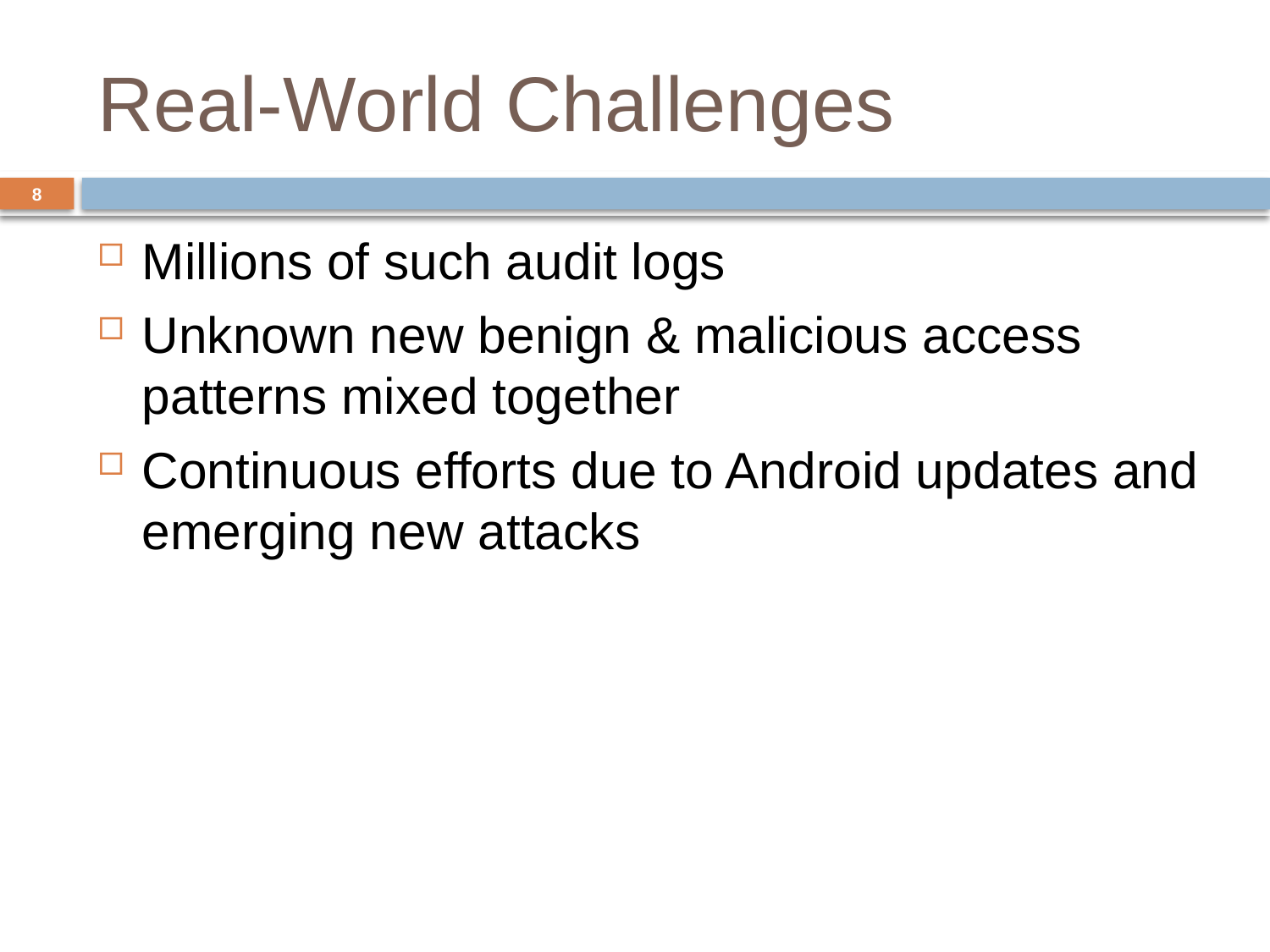

# Real-World Challenges
8
Millions of such audit logs
Unknown new benign & malicious access patterns mixed together
Continuous efforts due to Android updates and emerging new attacks